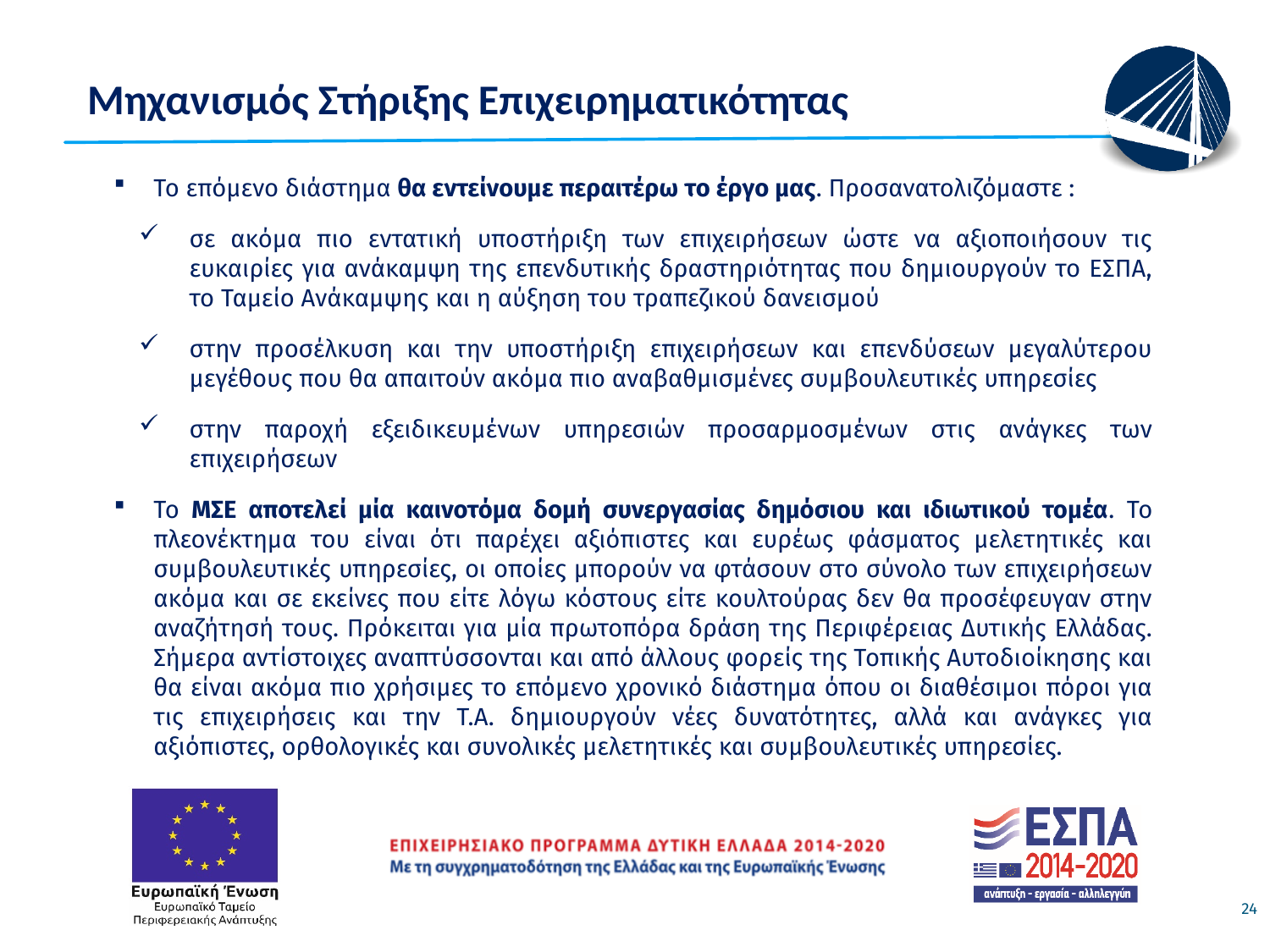

Μηχανισμός Στήριξης Επιχειρηματικότητας
Το επόμενο διάστημα θα εντείνουμε περαιτέρω το έργο μας. Προσανατολιζόμαστε :
σε ακόμα πιο εντατική υποστήριξη των επιχειρήσεων ώστε να αξιοποιήσουν τις ευκαιρίες για ανάκαμψη της επενδυτικής δραστηριότητας που δημιουργούν το ΕΣΠΑ, το Ταμείο Ανάκαμψης και η αύξηση του τραπεζικού δανεισμού
στην προσέλκυση και την υποστήριξη επιχειρήσεων και επενδύσεων μεγαλύτερου μεγέθους που θα απαιτούν ακόμα πιο αναβαθμισμένες συμβουλευτικές υπηρεσίες
στην παροχή εξειδικευμένων υπηρεσιών προσαρμοσμένων στις ανάγκες των επιχειρήσεων
Το ΜΣΕ αποτελεί μία καινοτόμα δομή συνεργασίας δημόσιου και ιδιωτικού τομέα. Το πλεονέκτημα του είναι ότι παρέχει αξιόπιστες και ευρέως φάσματος μελετητικές και συμβουλευτικές υπηρεσίες, οι οποίες μπορούν να φτάσουν στο σύνολο των επιχειρήσεων ακόμα και σε εκείνες που είτε λόγω κόστους είτε κουλτούρας δεν θα προσέφευγαν στην αναζήτησή τους. Πρόκειται για μία πρωτοπόρα δράση της Περιφέρειας Δυτικής Ελλάδας. Σήμερα αντίστοιχες αναπτύσσονται και από άλλους φορείς της Τοπικής Αυτοδιοίκησης και θα είναι ακόμα πιο χρήσιμες το επόμενο χρονικό διάστημα όπου οι διαθέσιμοι πόροι για τις επιχειρήσεις και την Τ.Α. δημιουργούν νέες δυνατότητες, αλλά και ανάγκες για αξιόπιστες, ορθολογικές και συνολικές μελετητικές και συμβουλευτικές υπηρεσίες.
24